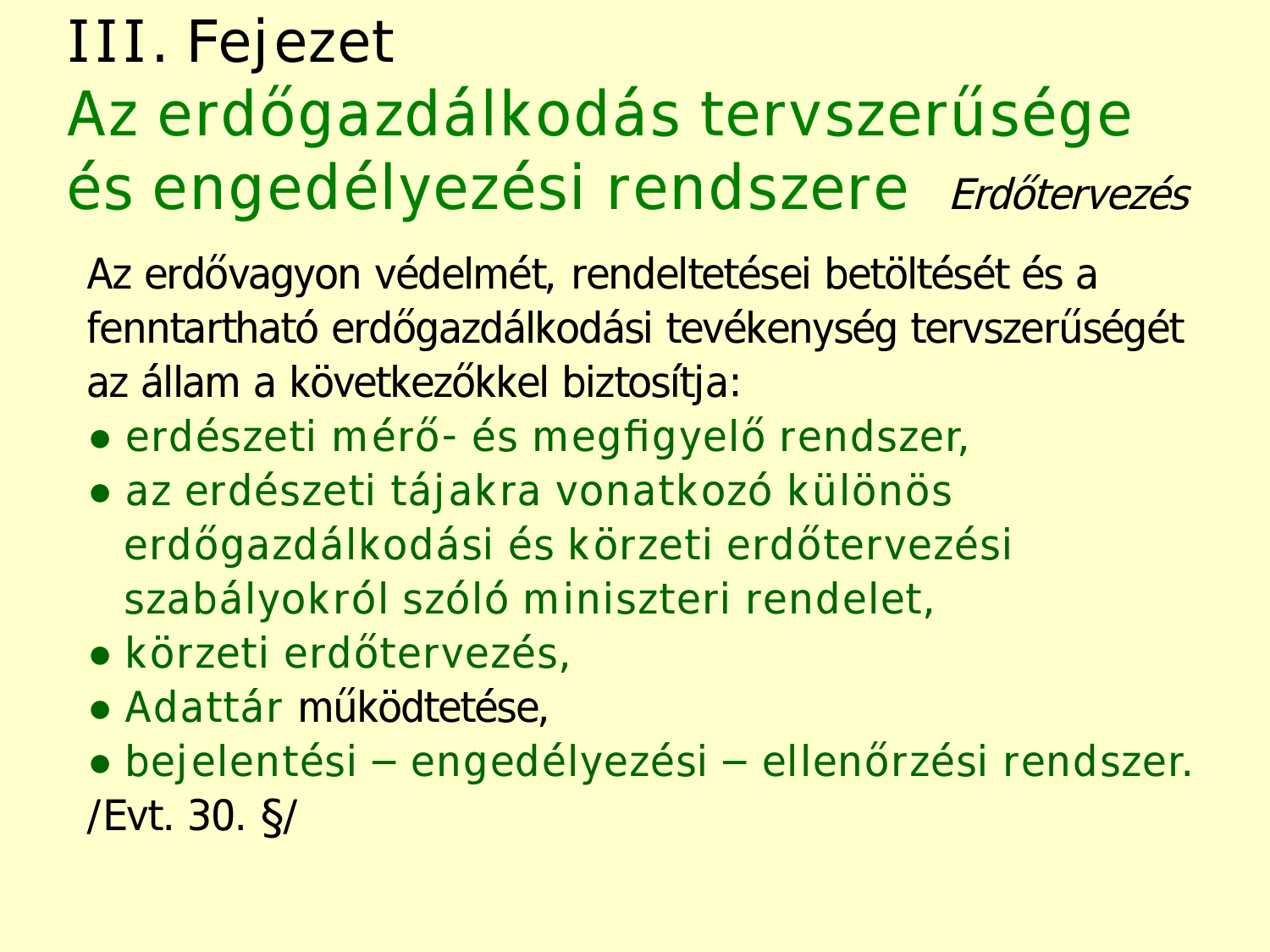

# III. Fejezet Az erdőgazdálkodás tervszerűsége és engedélyezési rendszere  Erdőtervezés
Az erdővagyon védelmét, rendeltetései betöltését és a
fenntartható erdőgazdálkodási tevékenység tervszerűségét
az állam a következőkkel biztosítja:
● erdészeti mérő- és megfigyelő rendszer,
● az erdészeti tájakra vonatkozó különös
   erdőgazdálkodási és körzeti erdőtervezési
   szabályokról szóló miniszteri rendelet,
● körzeti erdőtervezés,
● Adattár működtetése,
● bejelentési – engedélyezési – ellenőrzési rendszer.
/Evt. 30. §/